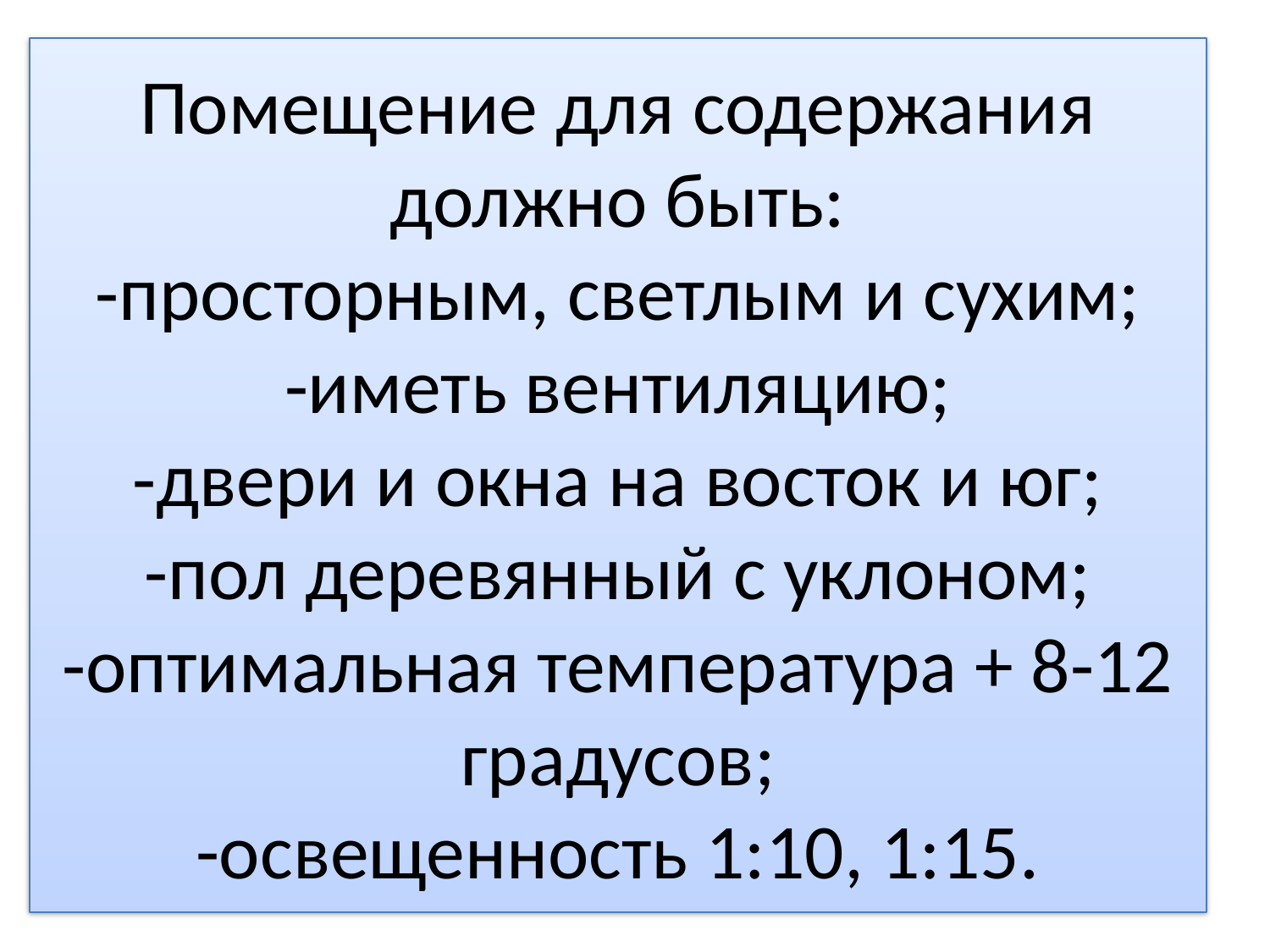

# Помещение для содержания должно быть: -просторным, светлым и сухим; -иметь вентиляцию; -двери и окна на восток и юг; -пол деревянный с уклоном; -оптимальная температура + 8-12 градусов; -освещенность 1:10, 1:15.